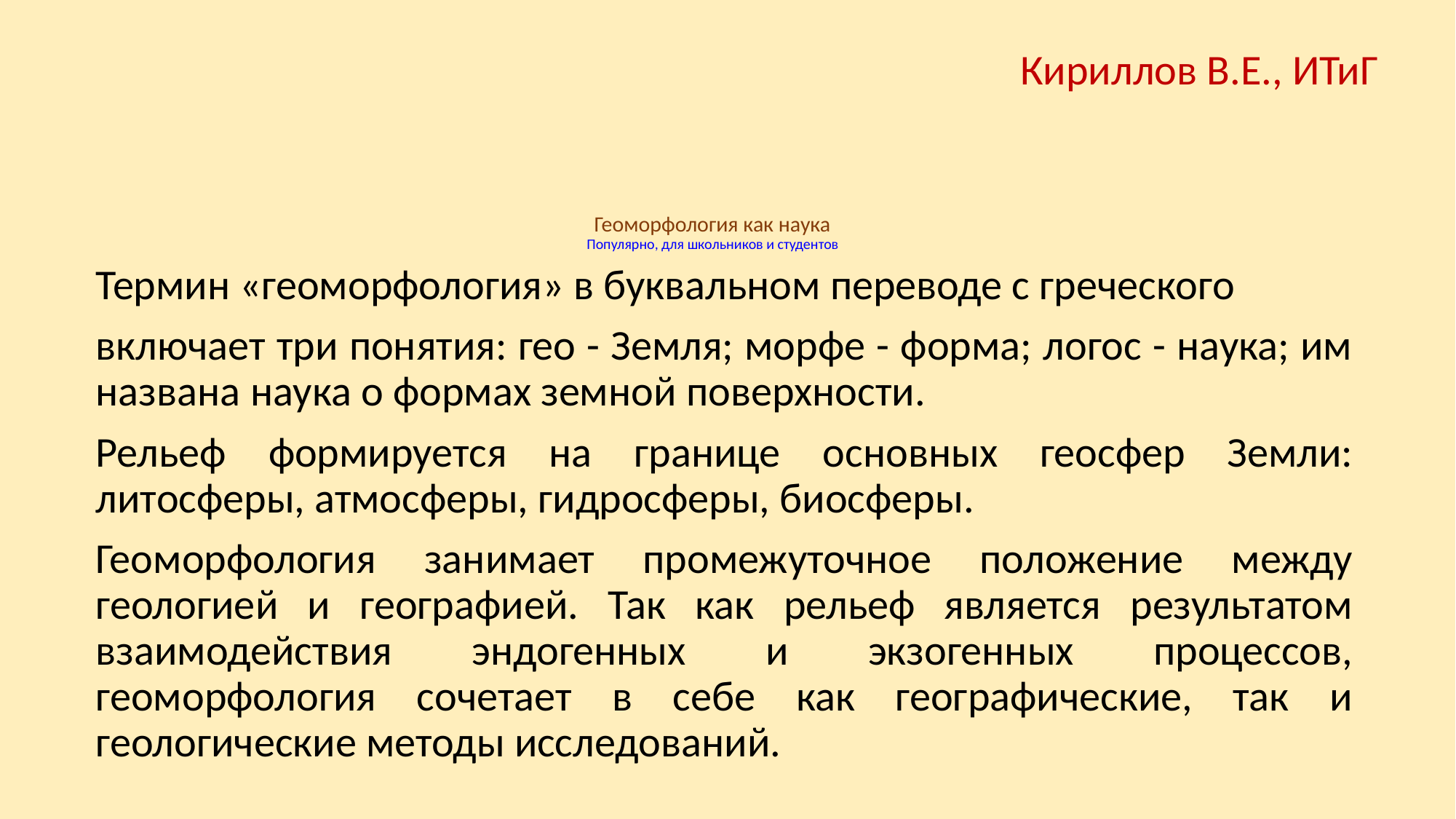

Кириллов В.Е., ИТиГ
# Геоморфология как наука Популярно, для школьников и студентов
Термин «геоморфология» в буквальном переводе с греческого
включает три понятия: гео - Земля; морфе - форма; логос - наука; им названа наука о формах земной поверхности.
Рельеф формируется на границе основных геосфер Земли: литосферы, атмосферы, гидросферы, биосферы.
Геоморфология занимает промежуточное положение между геологией и географией. Так как рельеф является результатом взаимодействия эндогенных и экзогенных процессов, геоморфология сочетает в себе как географические, так и геологические методы исследований.